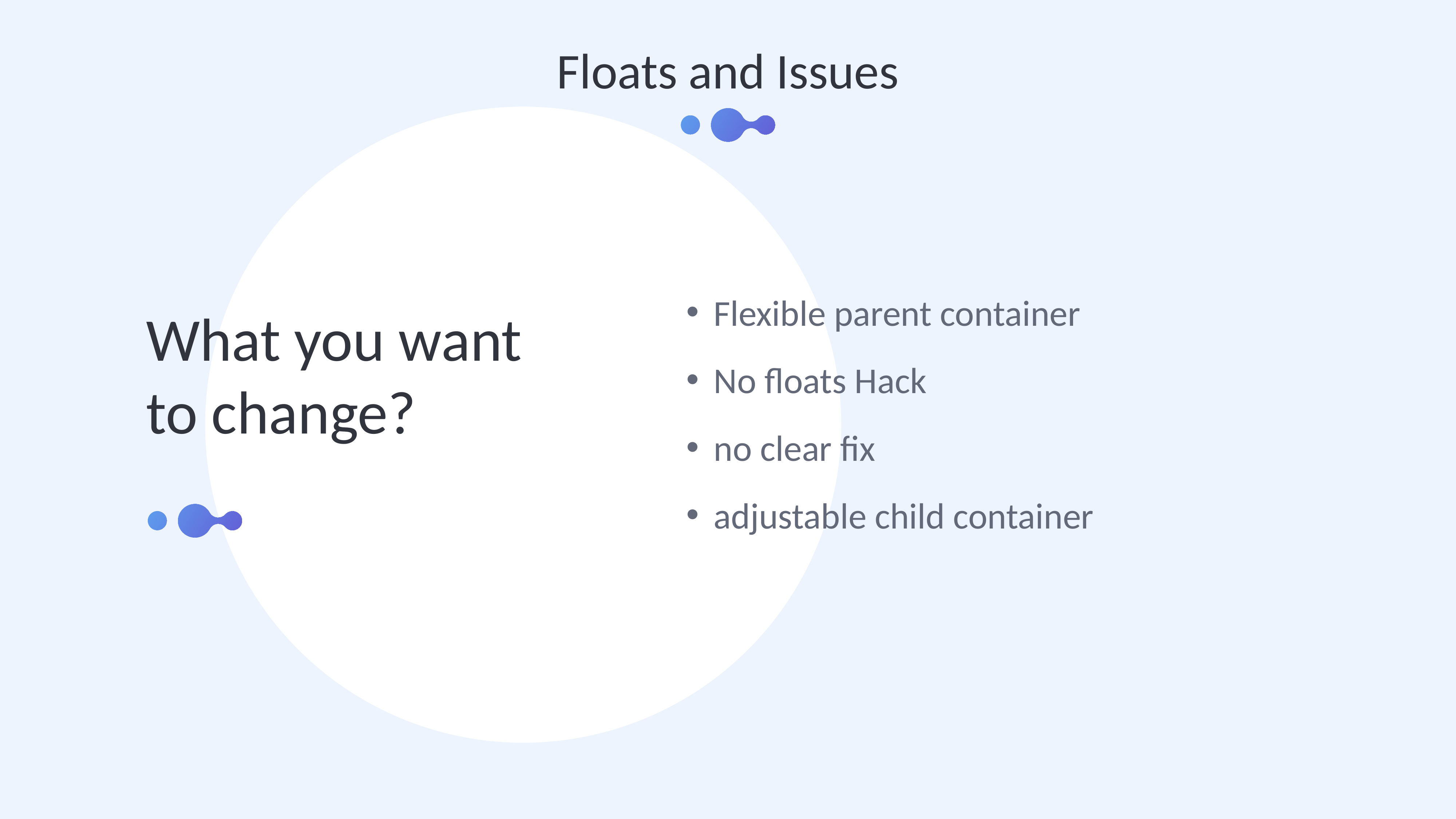

Floats and Issues

Flexible parent container
No floats Hack
no clear fix
adjustable child container
What you want to change?